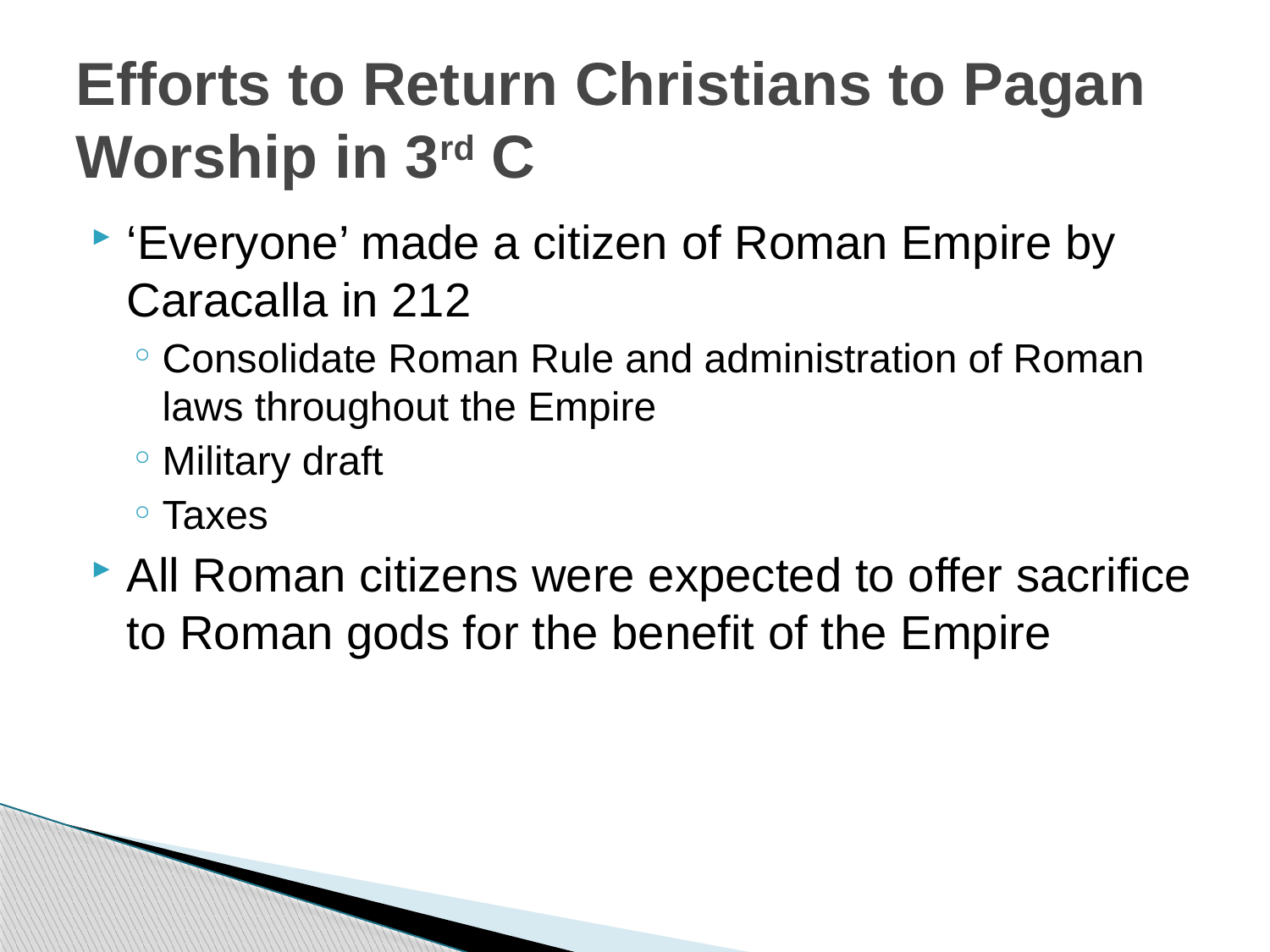

# Efforts to Return Christians to Pagan Worship in 3rd C
‘Everyone’ made a citizen of Roman Empire by Caracalla in 212
Consolidate Roman Rule and administration of Roman laws throughout the Empire
Military draft
Taxes
All Roman citizens were expected to offer sacrifice to Roman gods for the benefit of the Empire